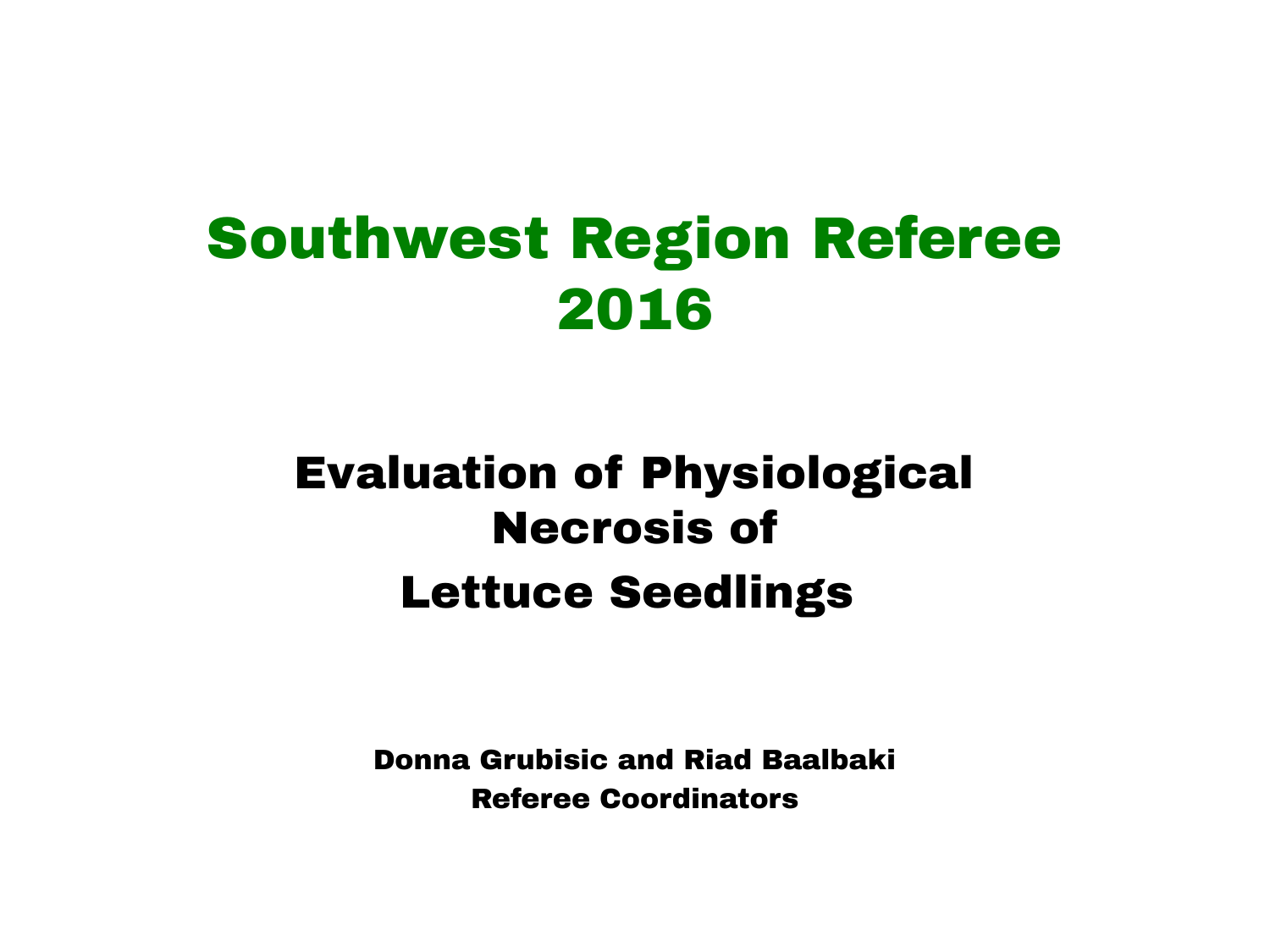

# Southwest Region Referee 2016
Evaluation of Physiological Necrosis of
Lettuce Seedlings

Donna Grubisic and Riad Baalbaki
Referee Coordinators